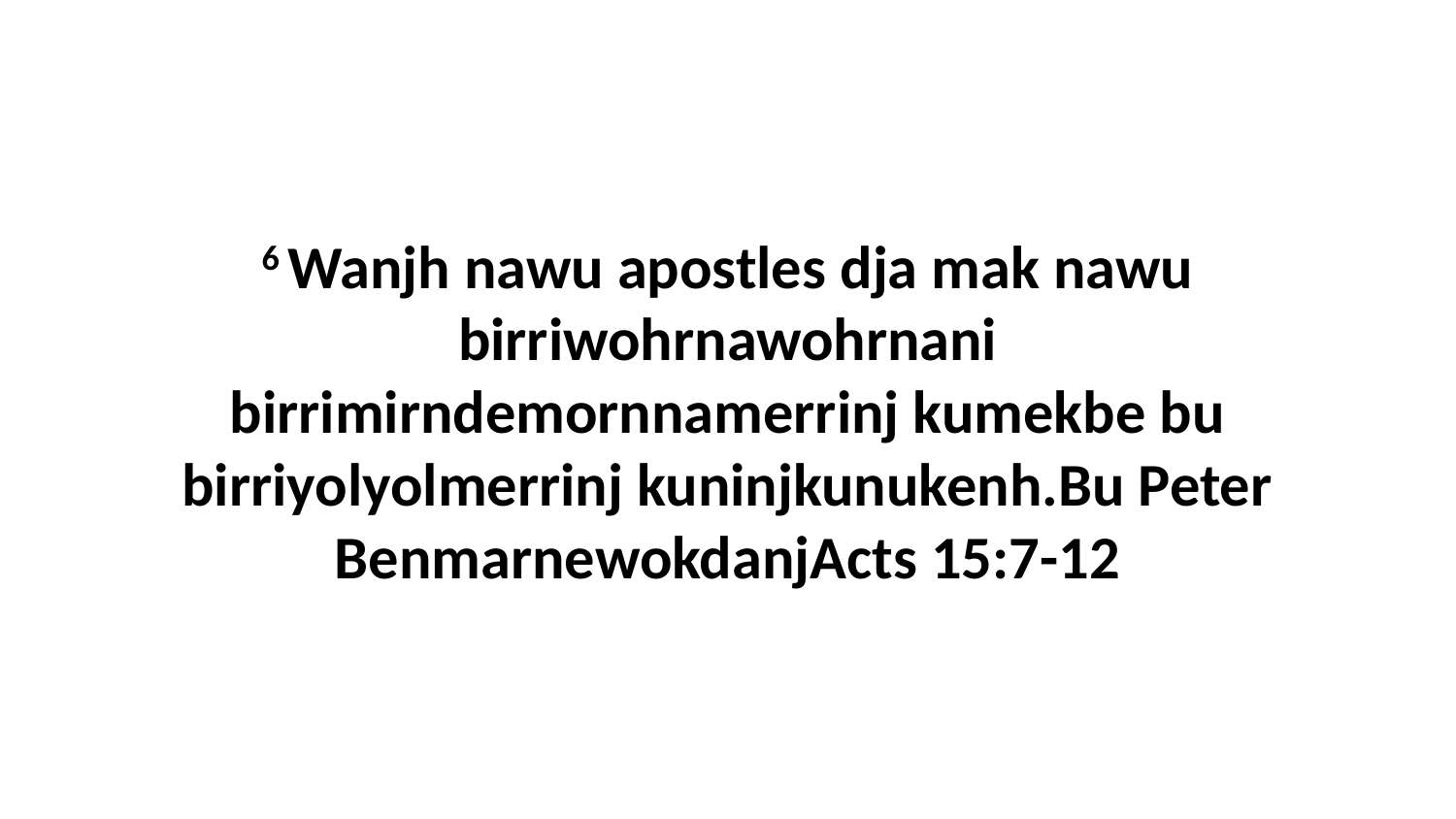

6 Wanjh nawu apostles dja mak nawu birriwohrnawohrnani birrimirndemornnamerrinj kumekbe bu birriyolyolmerrinj kuninjkunukenh.Bu Peter BenmarnewokdanjActs 15:7-12